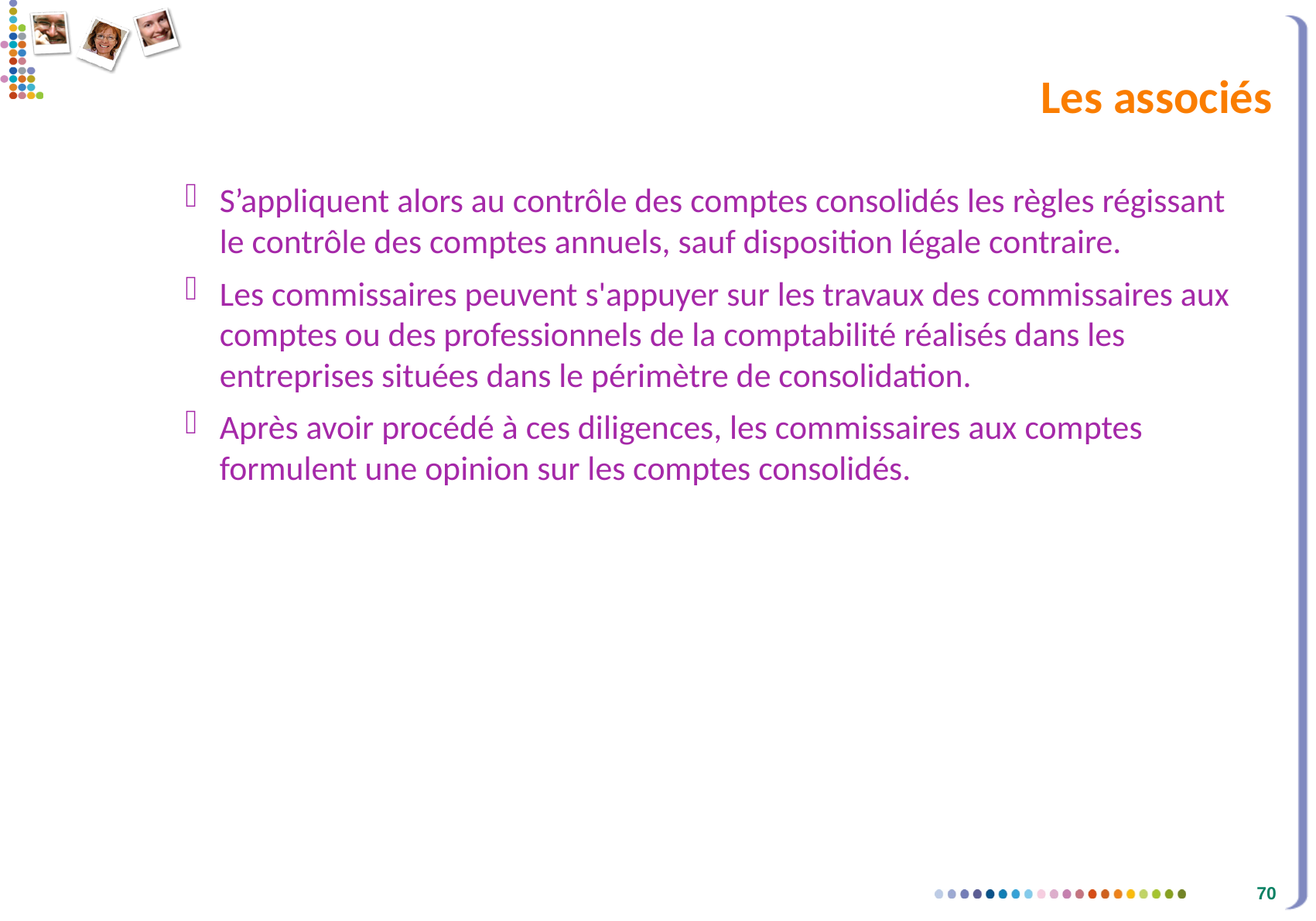

# Les associés
S’appliquent alors au contrôle des comptes consolidés les règles régissant le contrôle des comptes annuels, sauf disposition légale contraire.
Les commissaires peuvent s'appuyer sur les travaux des commissaires aux comptes ou des professionnels de la comptabilité réalisés dans les entreprises situées dans le périmètre de consolidation.
Après avoir procédé à ces diligences, les commissaires aux comptes formulent une opinion sur les comptes consolidés.